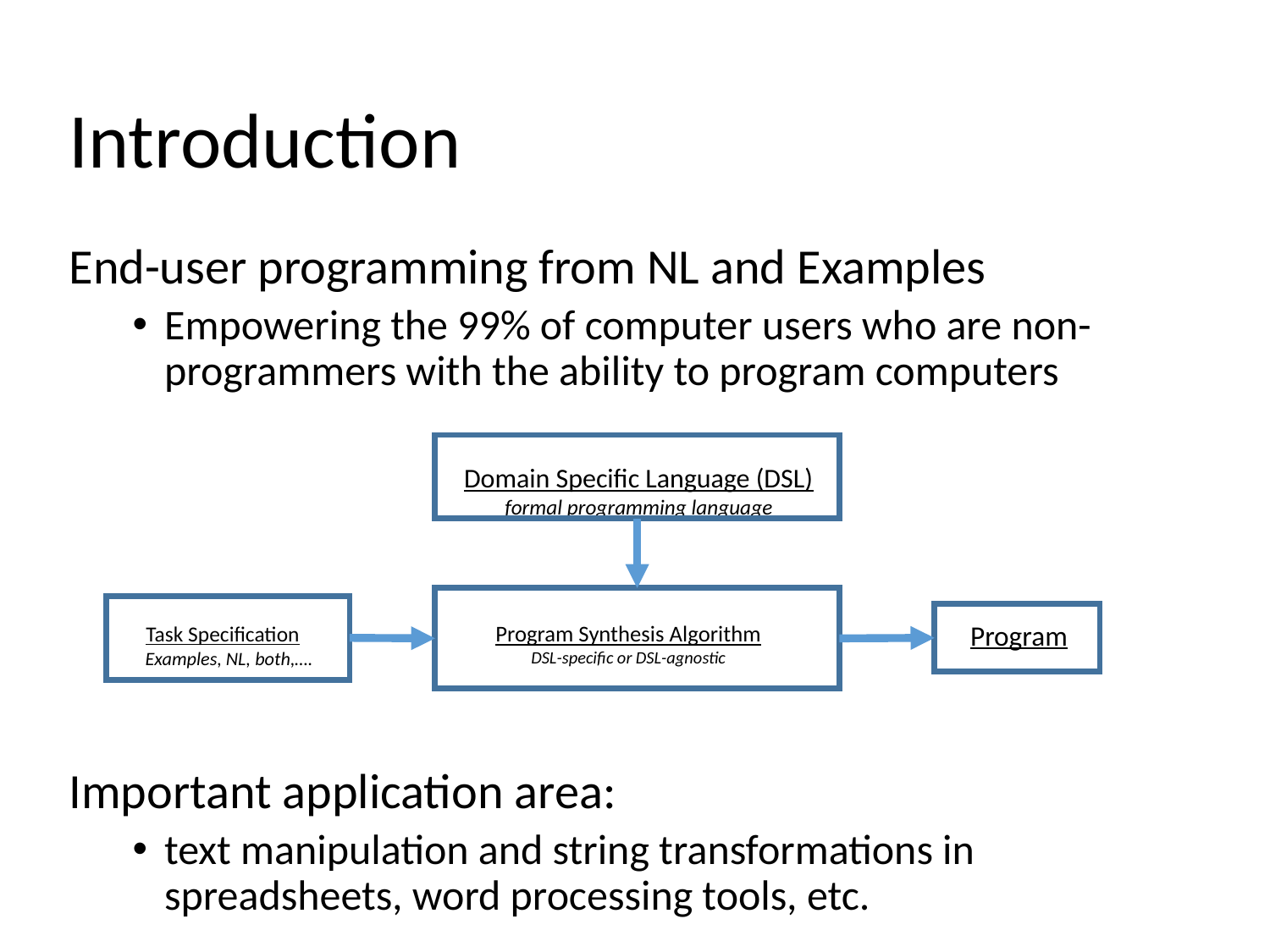

# Introduction
End-user programming from NL and Examples
Empowering the 99% of computer users who are non-programmers with the ability to program computers

Important application area:
text manipulation and string transformations in spreadsheets, word processing tools, etc.

Domain Specific Language (DSL)
formal programming language

Program
Program Synthesis Algorithm
DSL-specific or DSL-agnostic

Task Specification
   Examples, NL, both,….